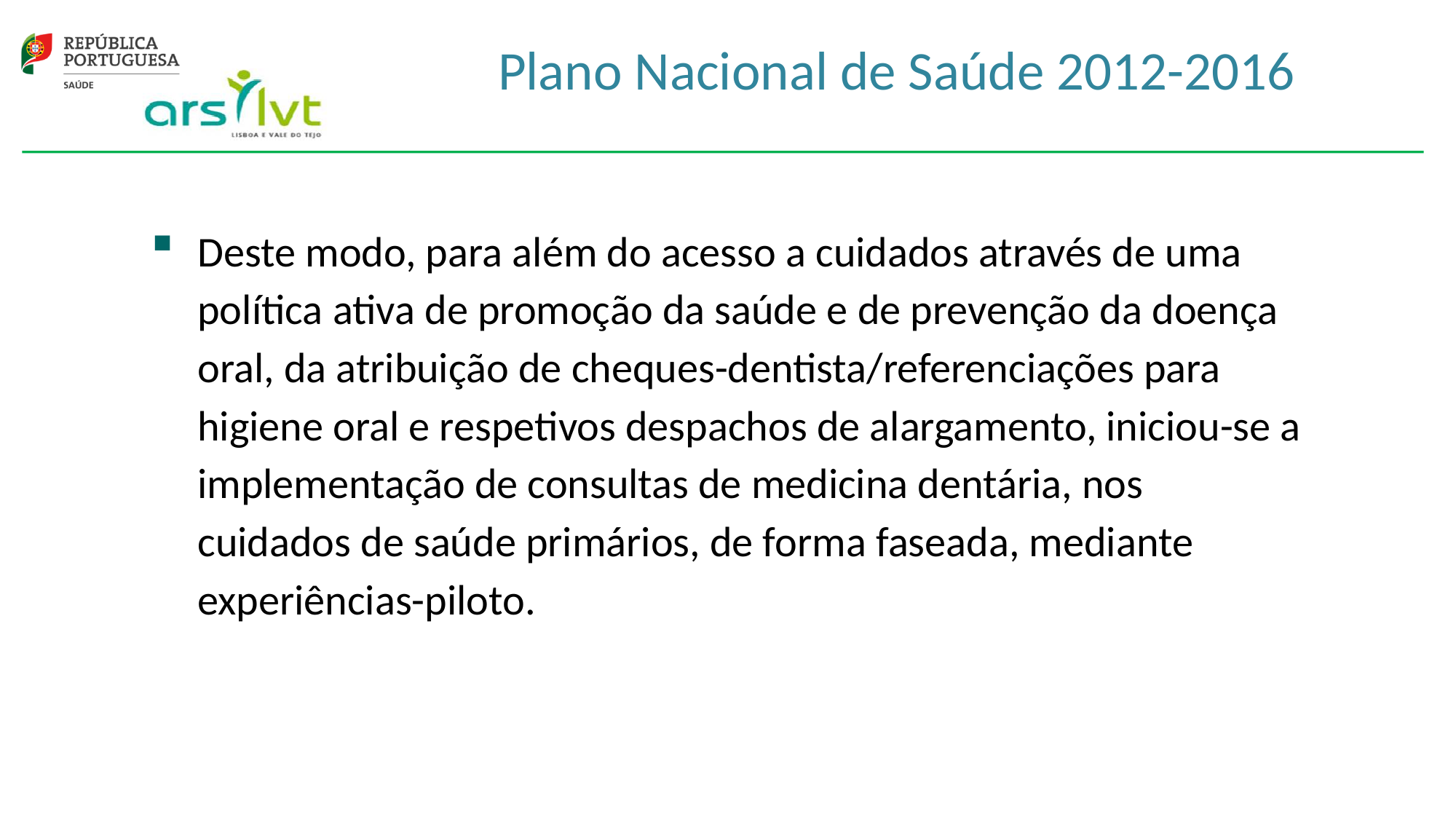

# Plano Nacional de Saúde 2012-2016
Deste modo, para além do acesso a cuidados através de uma política ativa de promoção da saúde e de prevenção da doença oral, da atribuição de cheques-dentista/referenciações para higiene oral e respetivos despachos de alargamento, iniciou-se a implementação de consultas de medicina dentária, nos cuidados de saúde primários, de forma faseada, mediante experiências-piloto.